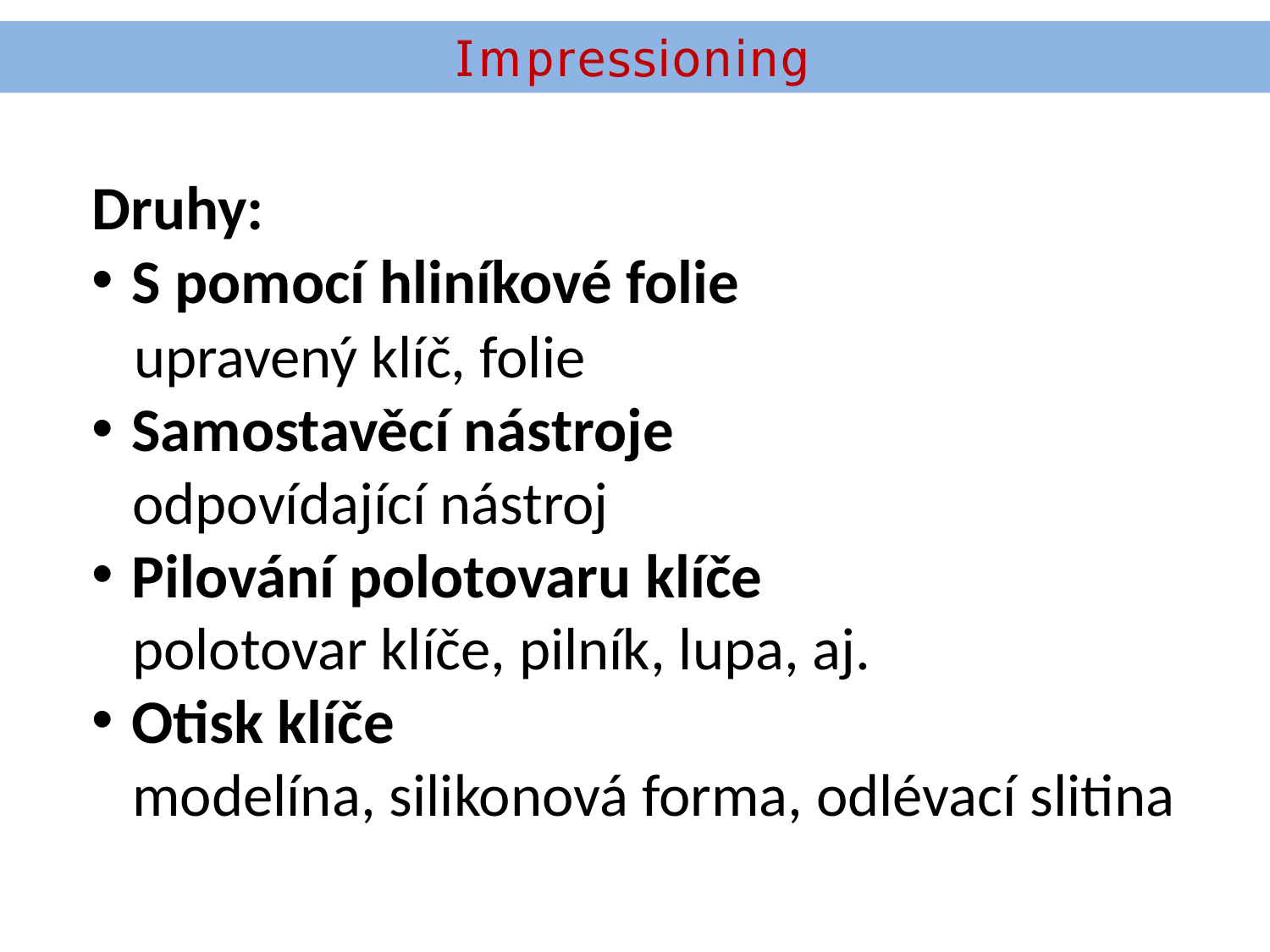

Impressioning
Druhy:
S pomocí hliníkové folie
   upravený klíč, folie
Samostavěcí nástroje
   odpovídající nástroj
Pilování polotovaru klíče
   polotovar klíče, pilník, lupa, aj.
Otisk klíče
   modelína, silikonová forma, odlévací slitina